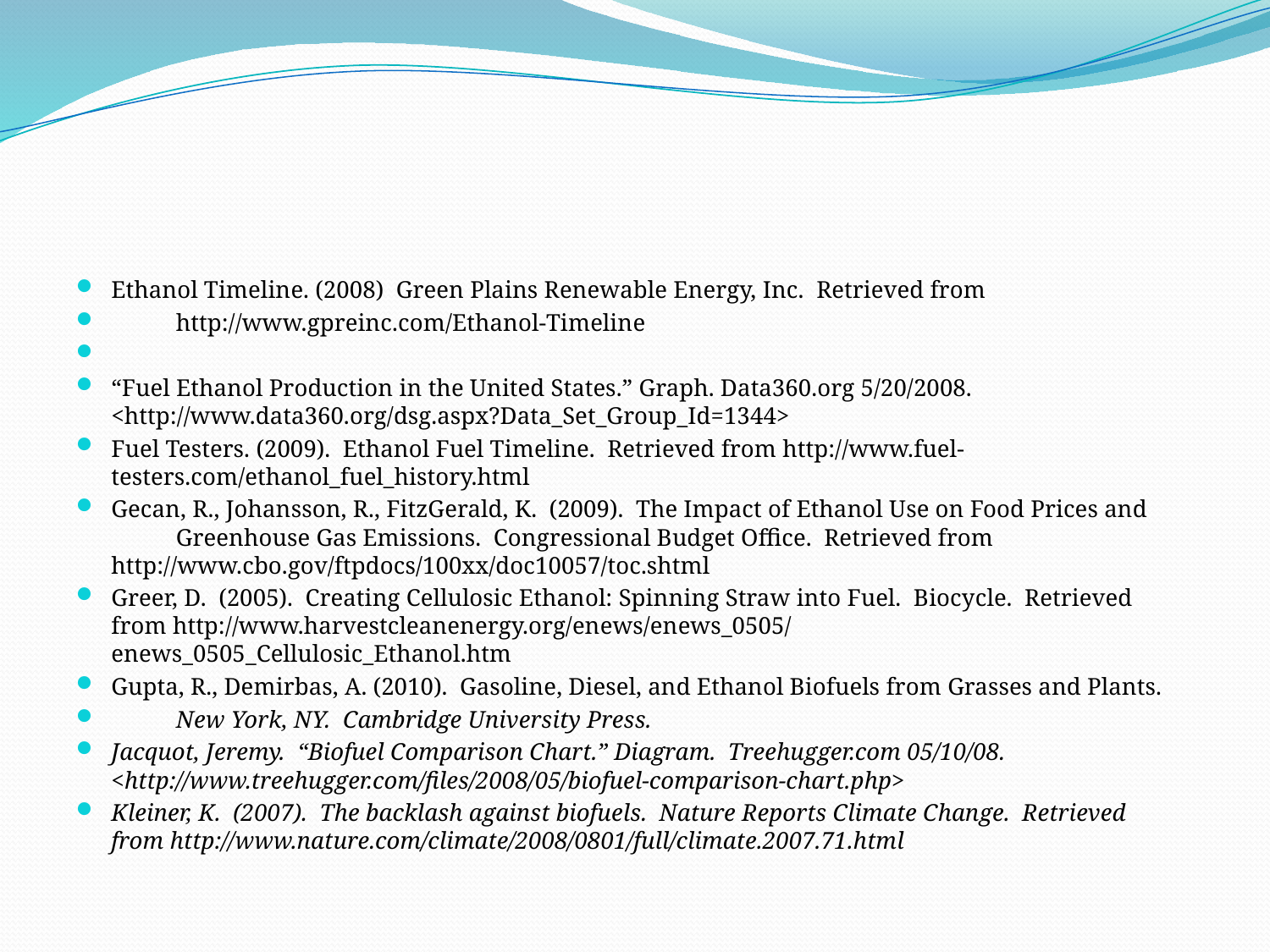

#
Ethanol Timeline. (2008)  Green Plains Renewable Energy, Inc.  Retrieved from
	http://www.gpreinc.com/Ethanol-Timeline

“Fuel Ethanol Production in the United States.” Graph. Data360.org 5/20/2008. 	<http://www.data360.org/dsg.aspx?Data_Set_Group_Id=1344>
Fuel Testers. (2009).  Ethanol Fuel Timeline.  Retrieved from http://www.fuel-	testers.com/ethanol_fuel_history.html
Gecan, R., Johansson, R., FitzGerald, K.  (2009).  The Impact of Ethanol Use on Food Prices and 	Greenhouse Gas Emissions.  Congressional Budget Office.  Retrieved from 	http://www.cbo.gov/ftpdocs/100xx/doc10057/toc.shtml
Greer, D.  (2005).  Creating Cellulosic Ethanol: Spinning Straw into Fuel.  Biocycle.  Retrieved 	from http://www.harvestcleanenergy.org/enews/enews_0505/ 	enews_0505_Cellulosic_Ethanol.htm
Gupta, R., Demirbas, A. (2010).  Gasoline, Diesel, and Ethanol Biofuels from Grasses and Plants.
	New York, NY.  Cambridge University Press.
Jacquot, Jeremy.  “Biofuel Comparison Chart.” Diagram.  Treehugger.com 05/10/08. 	<http://www.treehugger.com/files/2008/05/biofuel-comparison-chart.php>
Kleiner, K.  (2007).  The backlash against biofuels.  Nature Reports Climate Change.  Retrieved 	from http://www.nature.com/climate/2008/0801/full/climate.2007.71.html